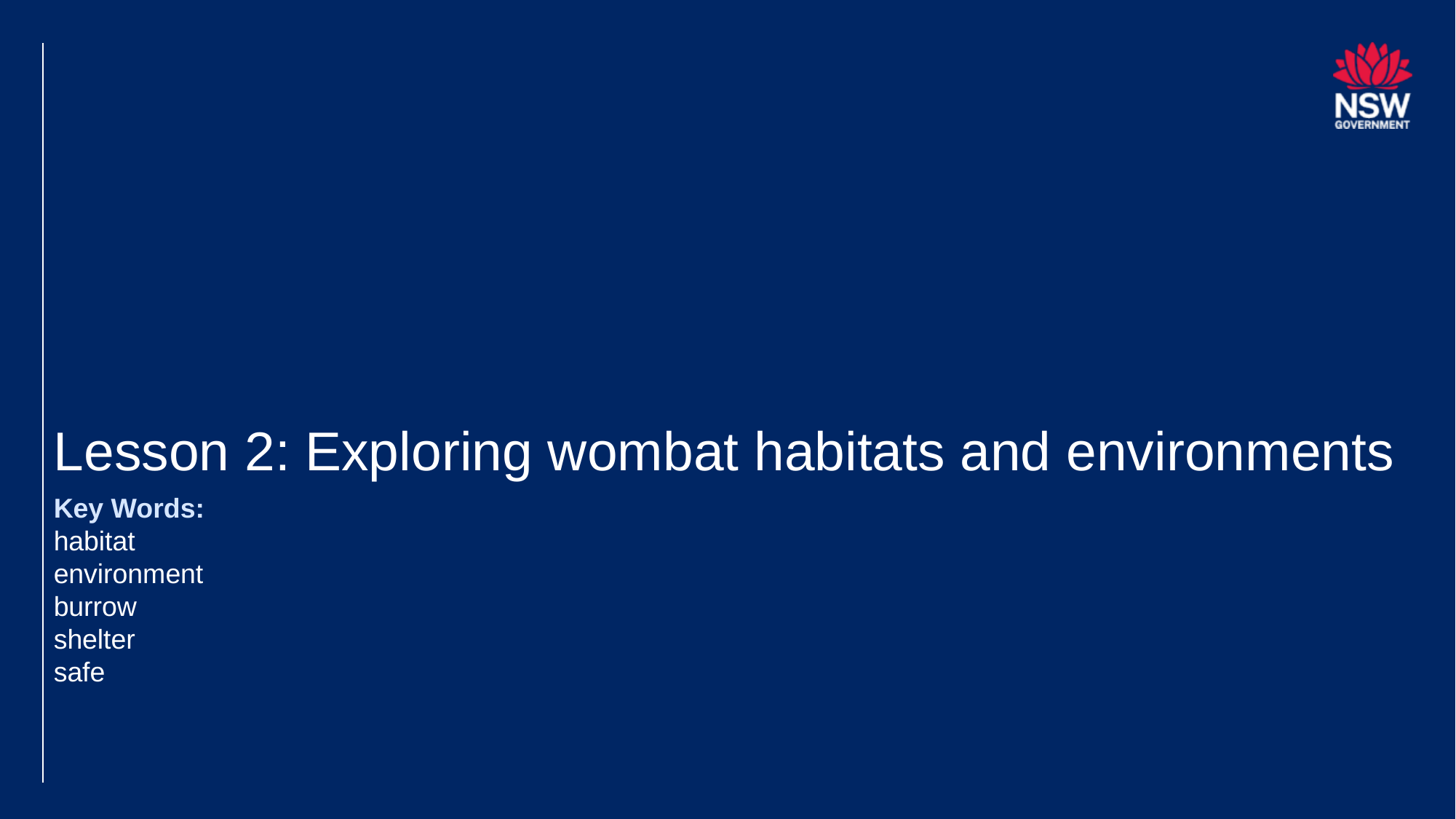

# Lesson 2: Exploring wombat habitats and environments

Key Words:
habitat
environment
burrow
shelter
safe